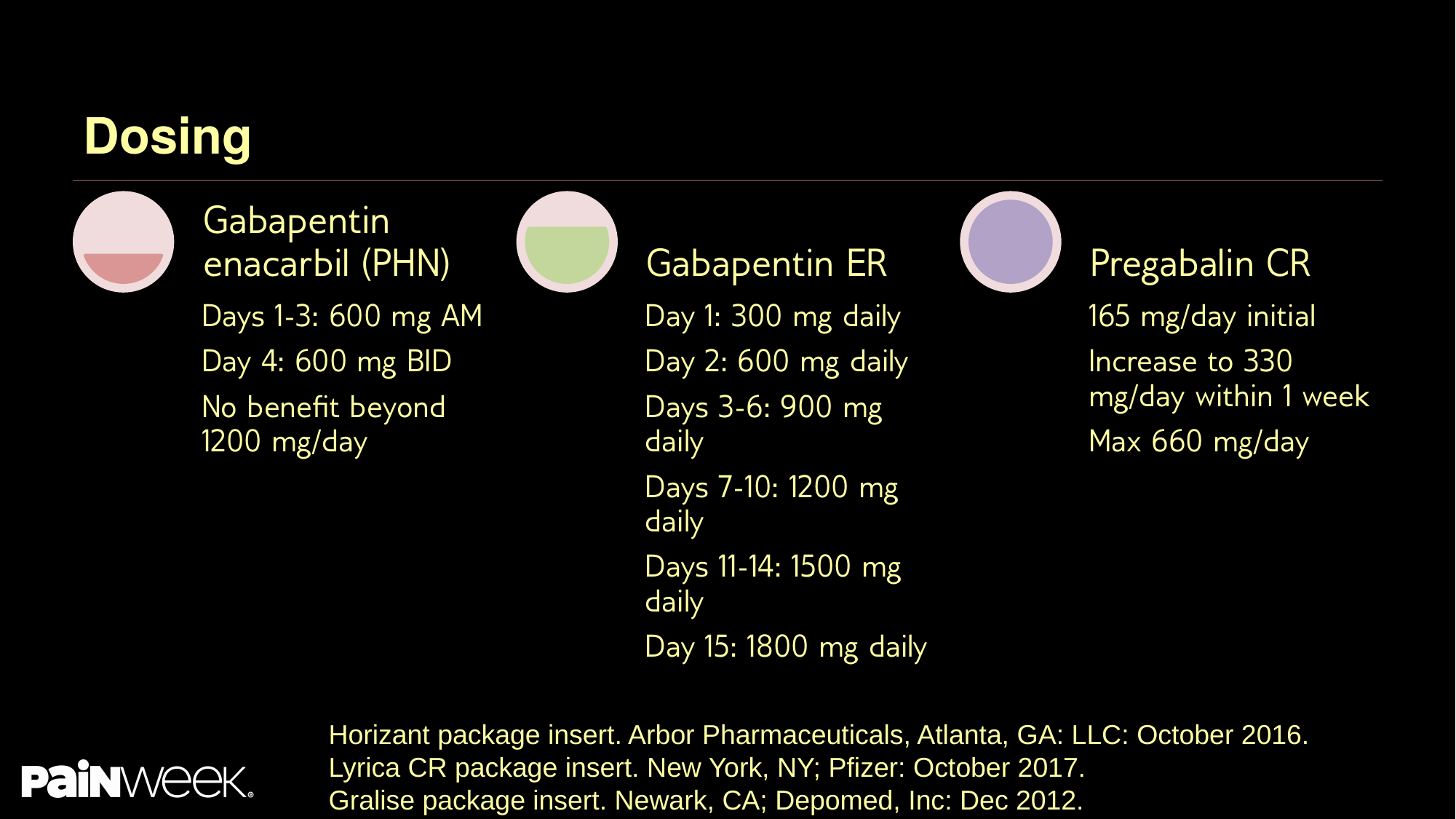

# Dosing
Days 1-3: 600 mg AM
Day 4: 600 mg BID
No benefit beyond 1200 mg/day
Gabapentin enacarbil (PHN)
Day 1: 300 mg daily
Day 2: 600 mg daily
Days 3-6: 900 mg daily
Days 7-10: 1200 mg daily
Days 11-14: 1500 mg daily
Day 15: 1800 mg daily
Gabapentin ER
165 mg/day initial
Increase to 330 mg/day within 1 week
Max 660 mg/day
Pregabalin CR
Horizant package insert. Arbor Pharmaceuticals, Atlanta, GA: LLC: October 2016.
Lyrica CR package insert. New York, NY; Pfizer: October 2017.
Gralise package insert. Newark, CA; Depomed, Inc: Dec 2012.